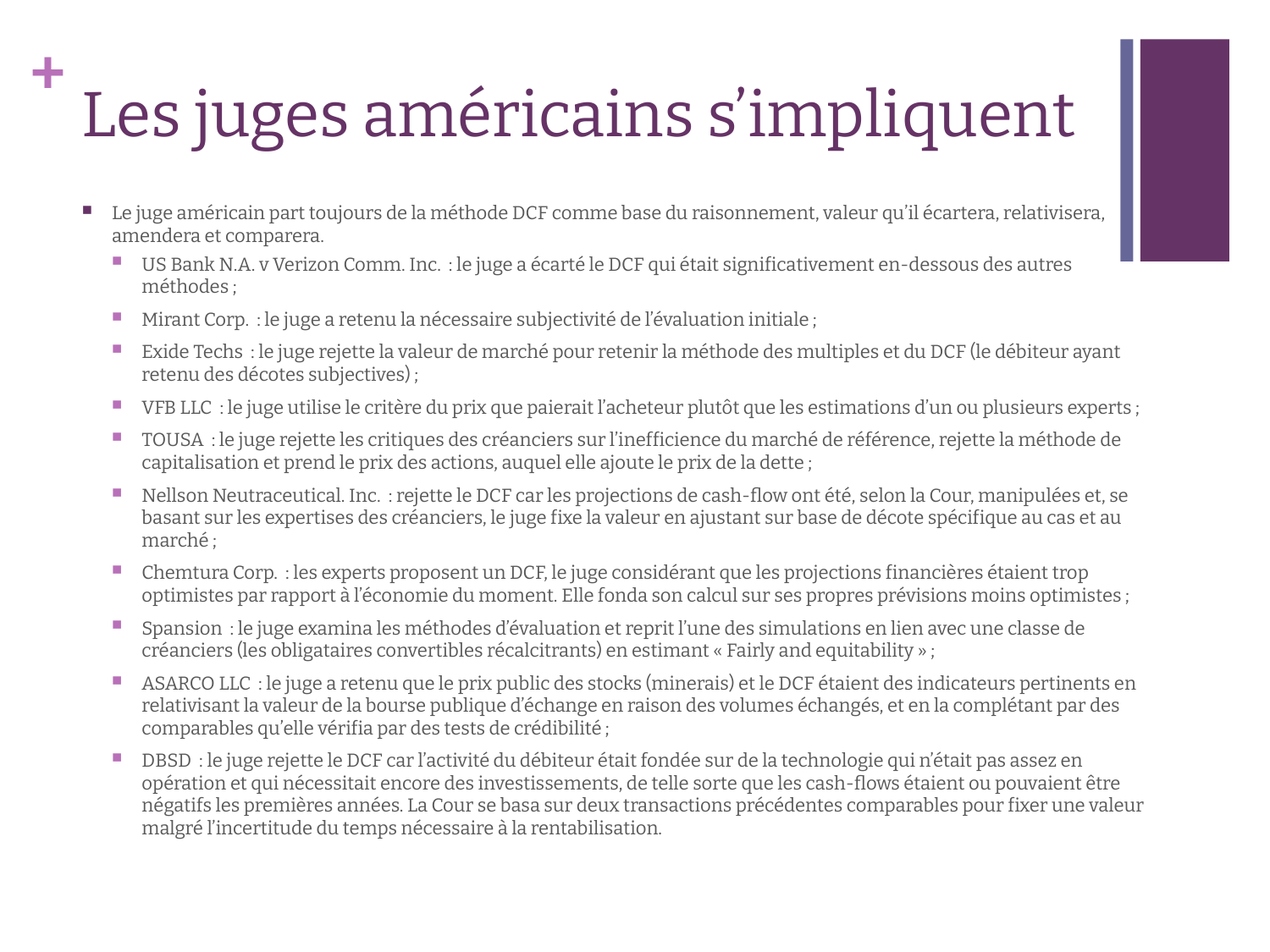

# Les juges américains s’impliquent

Le juge américain part toujours de la méthode DCF comme base du raisonnement, valeur qu’il écartera, relativisera, amendera et comparera.
US Bank N.A. v Verizon Comm. Inc.  : le juge a écarté le DCF qui était significativement en-dessous des autres méthodes ;
Mirant Corp.  : le juge a retenu la nécessaire subjectivité de l’évaluation initiale ;
Exide Techs  : le juge rejette la valeur de marché pour retenir la méthode des multiples et du DCF (le débiteur ayant retenu des décotes subjectives) ;
VFB LLC  : le juge utilise le critère du prix que paierait l’acheteur plutôt que les estimations d’un ou plusieurs experts ;
TOUSA  : le juge rejette les critiques des créanciers sur l’inefficience du marché de référence, rejette la méthode de capitalisation et prend le prix des actions, auquel elle ajoute le prix de la dette ;
Nellson Neutraceutical. Inc.  : rejette le DCF car les projections de cash-flow ont été, selon la Cour, manipulées et, se basant sur les expertises des créanciers, le juge fixe la valeur en ajustant sur base de décote spécifique au cas et au marché ;
Chemtura Corp.  : les experts proposent un DCF, le juge considérant que les projections financières étaient trop optimistes par rapport à l’économie du moment. Elle fonda son calcul sur ses propres prévisions moins optimistes ;
Spansion  : le juge examina les méthodes d’évaluation et reprit l’une des simulations en lien avec une classe de créanciers (les obligataires convertibles récalcitrants) en estimant « Fairly and equitability » ;
ASARCO LLC  : le juge a retenu que le prix public des stocks (minerais) et le DCF étaient des indicateurs pertinents en relativisant la valeur de la bourse publique d’échange en raison des volumes échangés, et en la complétant par des comparables qu’elle vérifia par des tests de crédibilité ;
DBSD  : le juge rejette le DCF car l’activité du débiteur était fondée sur de la technologie qui n’était pas assez en opération et qui nécessitait encore des investissements, de telle sorte que les cash-flows étaient ou pouvaient être négatifs les premières années. La Cour se basa sur deux transactions précédentes comparables pour fixer une valeur malgré l’incertitude du temps nécessaire à la rentabilisation.